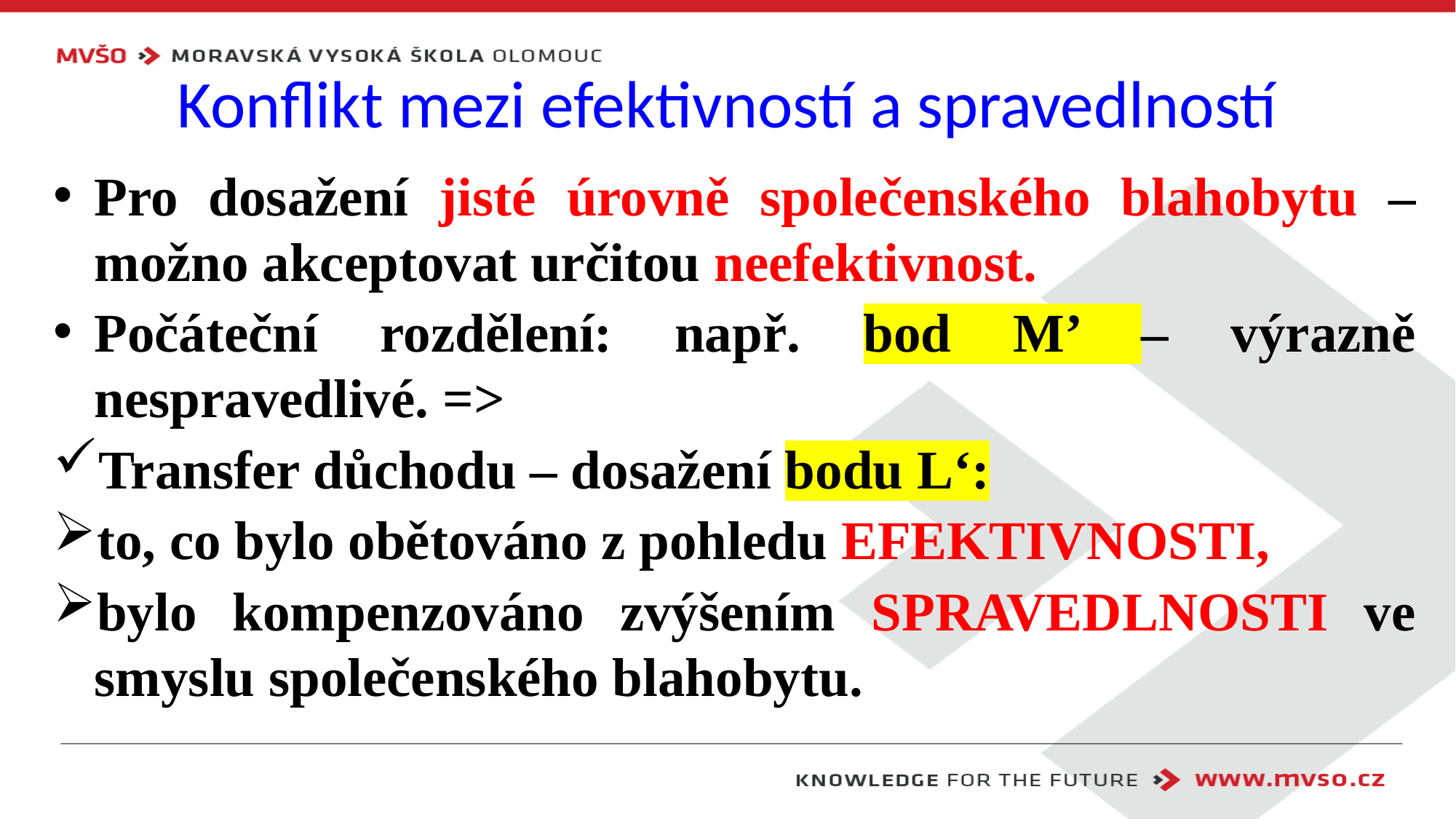

# Konflikt mezi efektivností a spravedlností
Pro dosažení jisté úrovně společenského blahobytu – možno akceptovat určitou neefektivnost.
Počáteční rozdělení: např. bod M’ – výrazně nespravedlivé. =>
Transfer důchodu – dosažení bodu L‘:
to, co bylo obětováno z pohledu EFEKTIVNOSTI,
bylo kompenzováno zvýšením SPRAVEDLNOSTI ve smyslu společenského blahobytu.